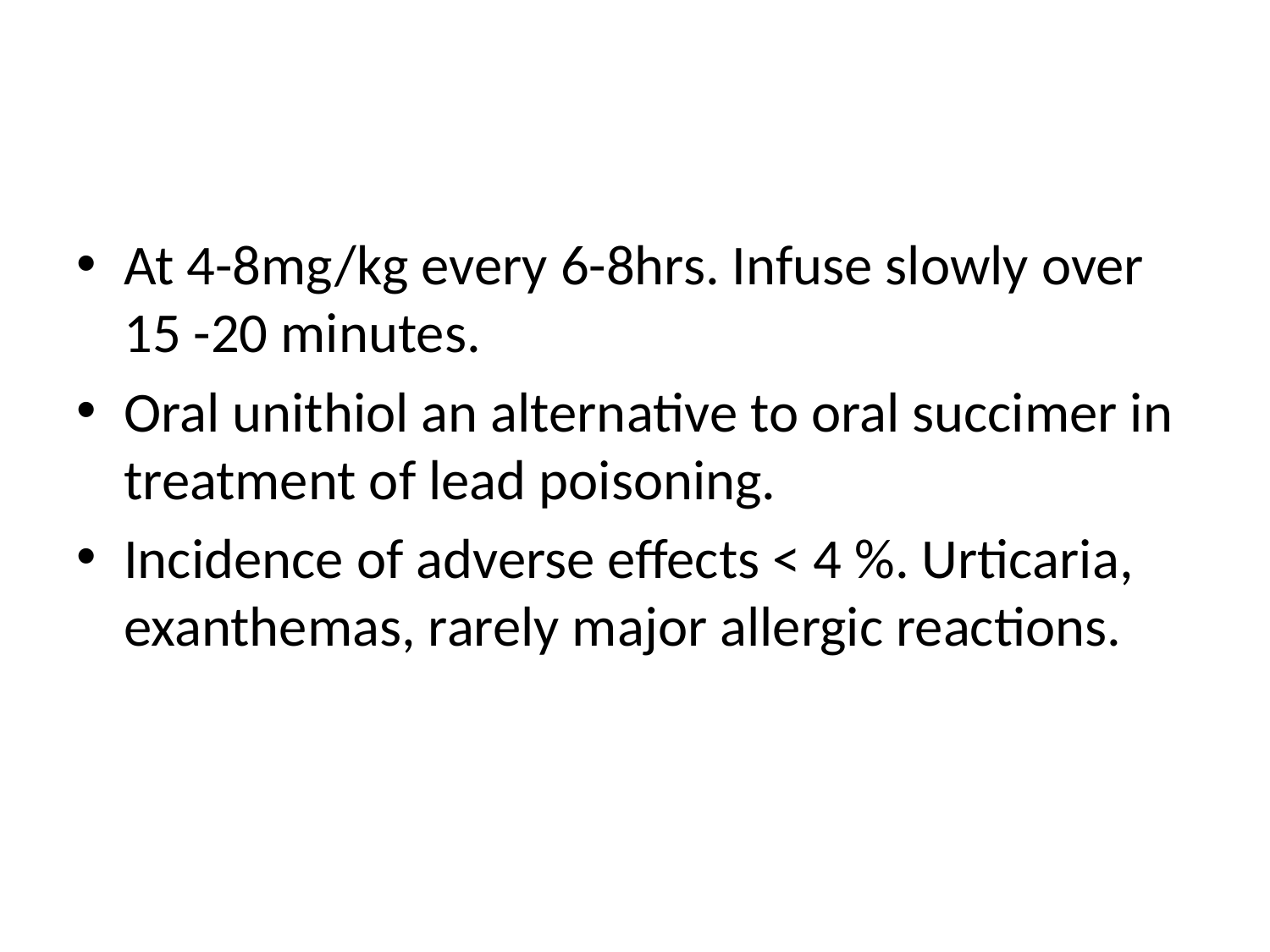

#
At 4-8mg/kg every 6-8hrs. Infuse slowly over 15 -20 minutes.
Oral unithiol an alternative to oral succimer in treatment of lead poisoning.
Incidence of adverse effects < 4 %. Urticaria, exanthemas, rarely major allergic reactions.